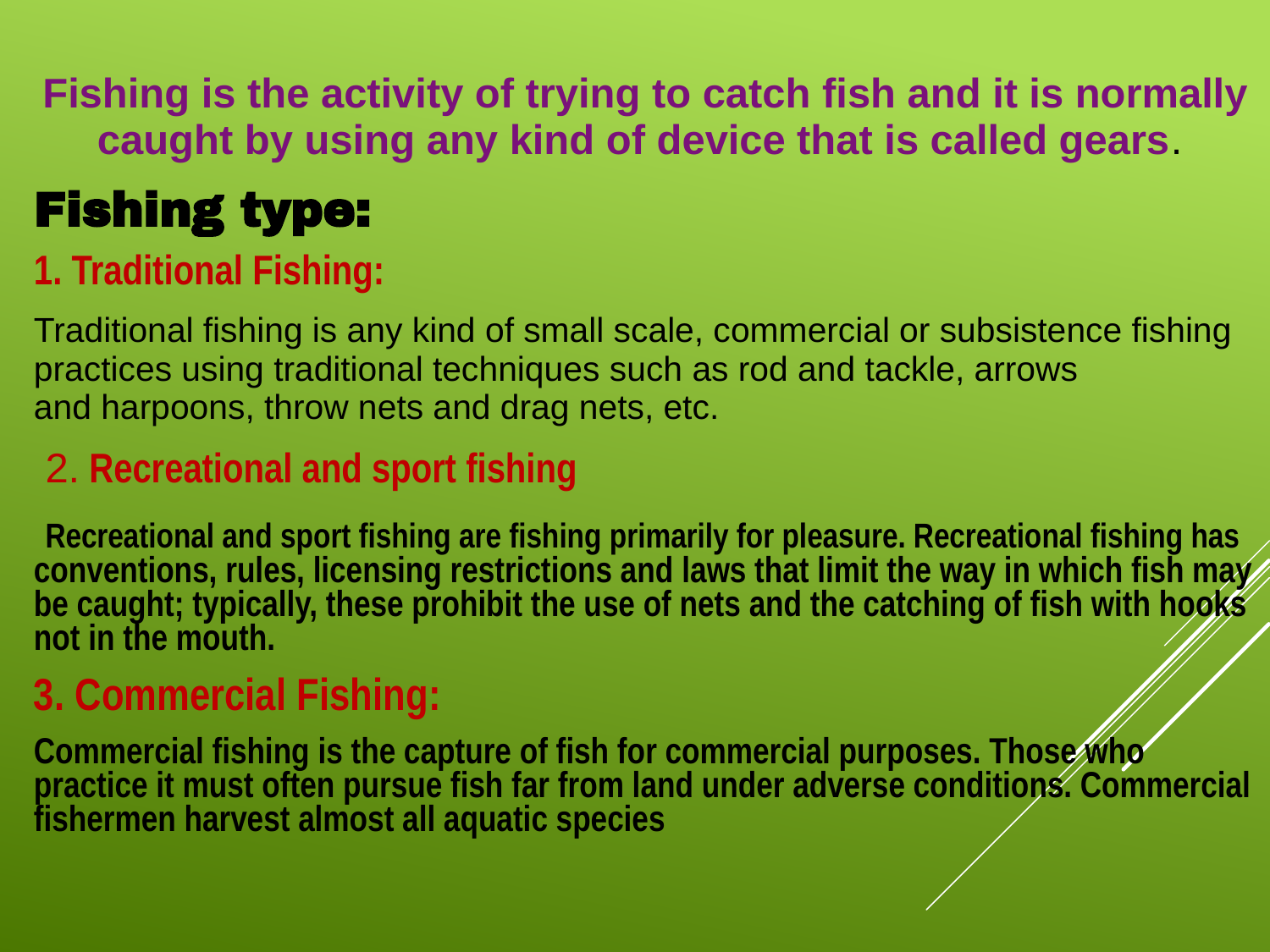

Fishing is the activity of trying to catch fish and it is normally caught by using any kind of device that is called gears.
Fishing type:
1. Traditional Fishing:
Traditional fishing is any kind of small scale, commercial or subsistence fishing practices using traditional techniques such as rod and tackle, arrows and harpoons, throw nets and drag nets, etc.
 2. Recreational and sport fishing
 Recreational and sport fishing are fishing primarily for pleasure. Recreational fishing has conventions, rules, licensing restrictions and laws that limit the way in which fish may be caught; typically, these prohibit the use of nets and the catching of fish with hooks not in the mouth.
3. Commercial Fishing:
Commercial fishing is the capture of fish for commercial purposes. Those who practice it must often pursue fish far from land under adverse conditions. Commercial fishermen harvest almost all aquatic species
#